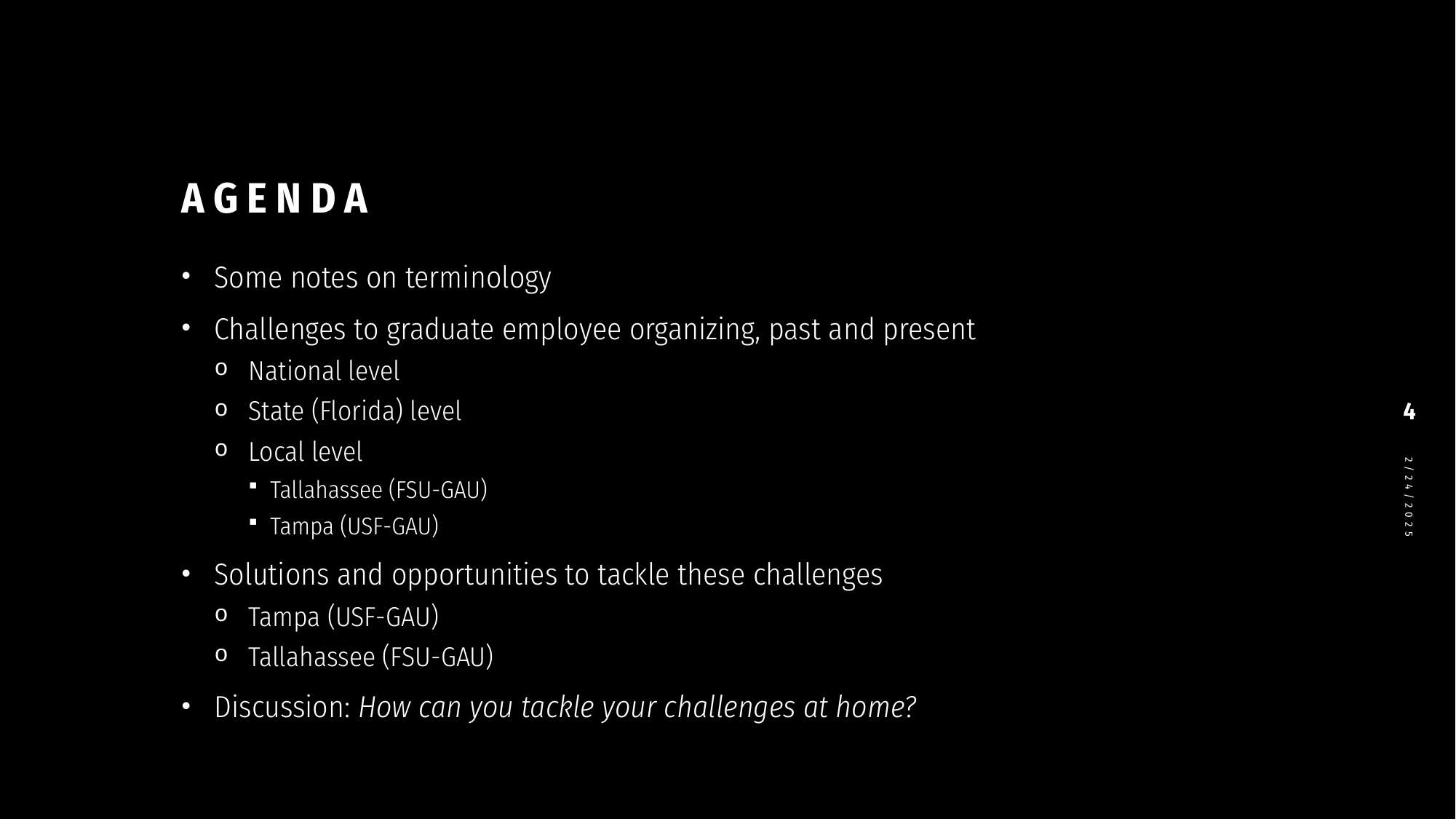

# agenda

Some notes on terminology
Challenges to graduate employee organizing, past and present
National level
State (Florida) level
Local level
Tallahassee (FSU-GAU)
Tampa (USF-GAU)
Solutions and opportunities to tackle these challenges
Tampa (USF-GAU)
Tallahassee (FSU-GAU)
Discussion: How can you tackle your challenges at home?
4
2/24/2025